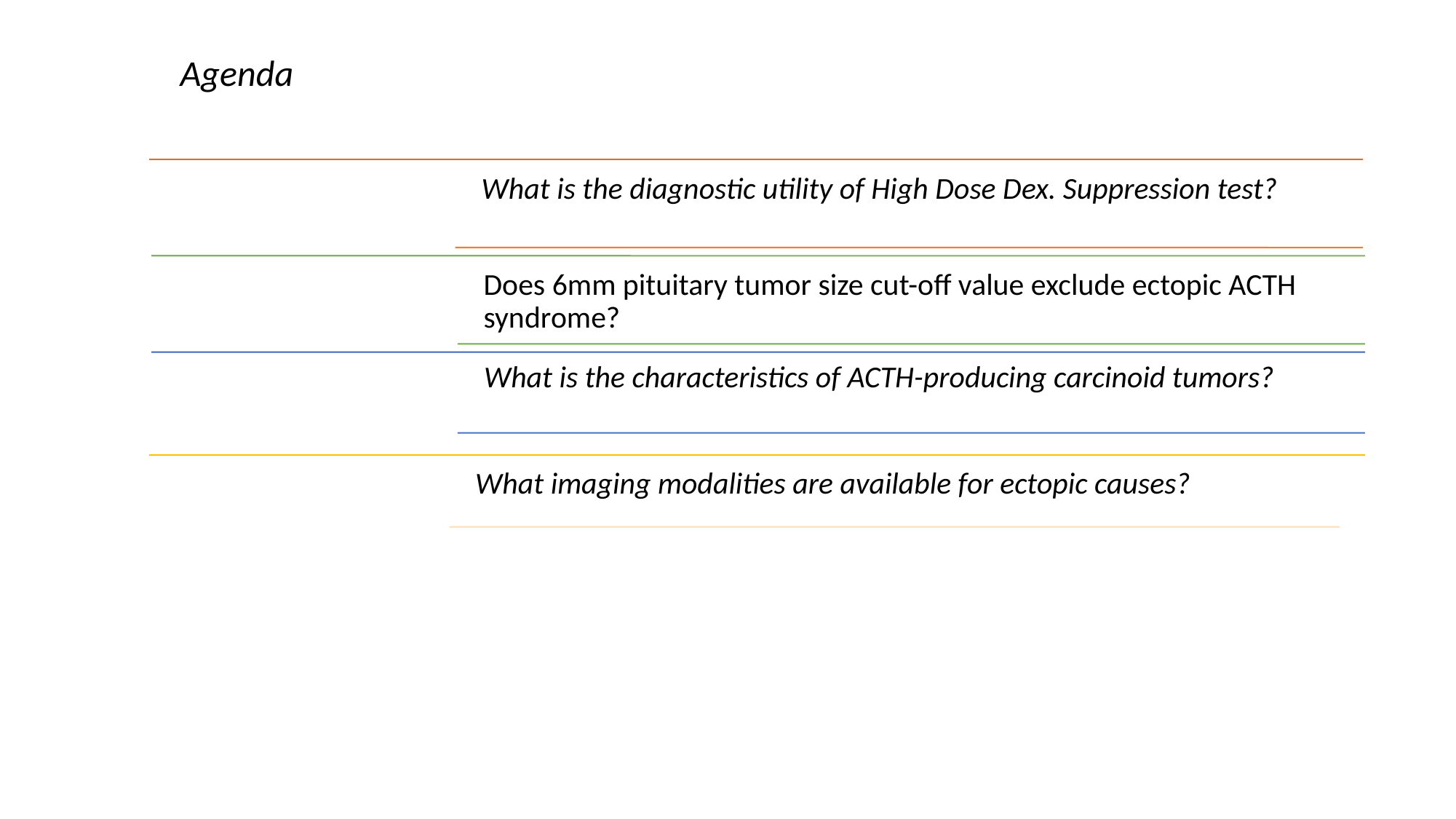

Agenda

What is the diagnostic utility of High Dose Dex. Suppression test?

Does 6mm pituitary tumor size cut-off value exclude ectopic ACTH syndrome?

What is the characteristics of ACTH-producing carcinoid tumors?

What imaging modalities are available for ectopic causes?